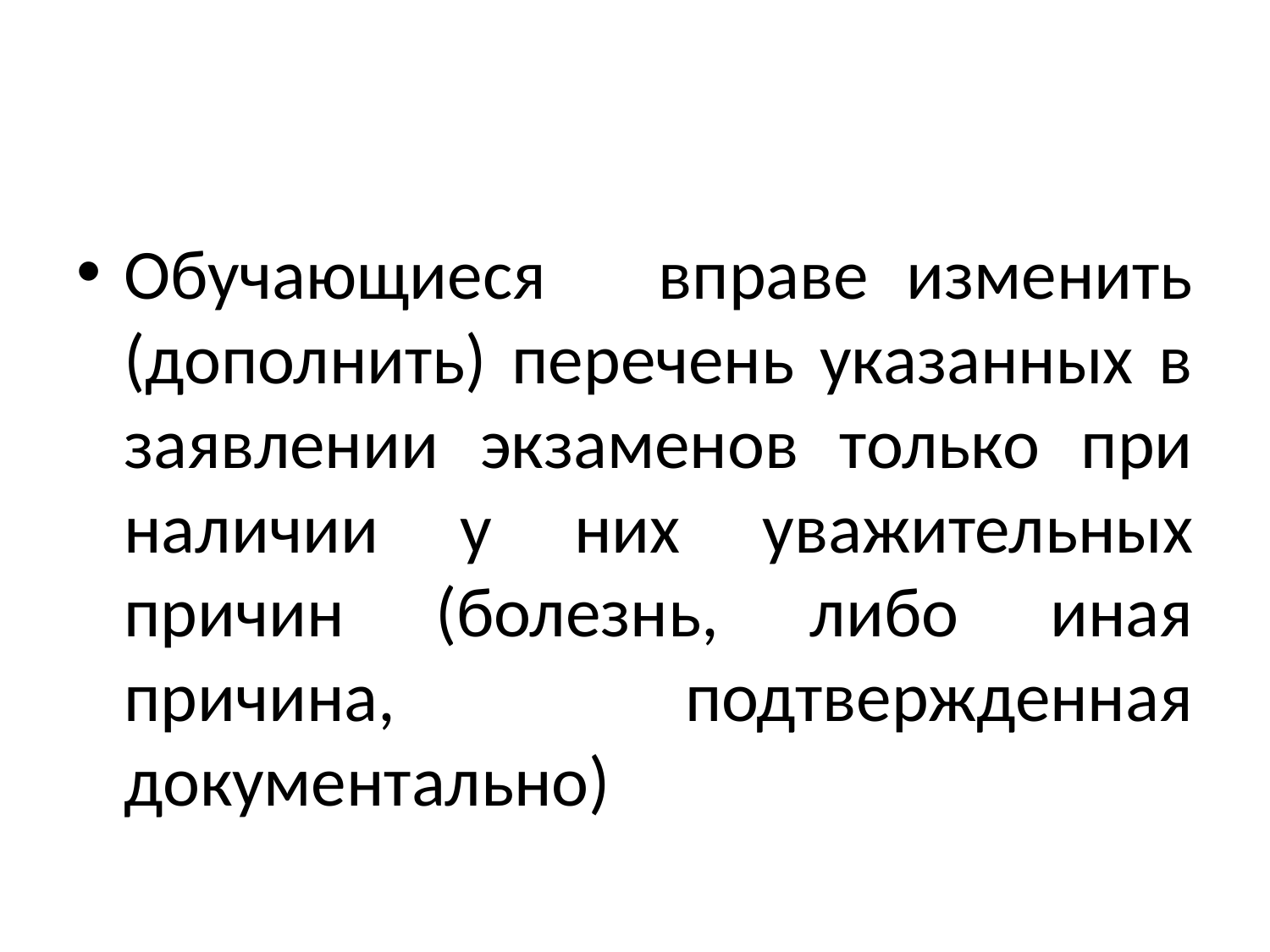

#
Обучающиеся   вправе изменить (дополнить) перечень указанных в заявлении экзаменов только при наличии у них уважительных причин (болезнь, либо иная причина, подтвержденная документально)